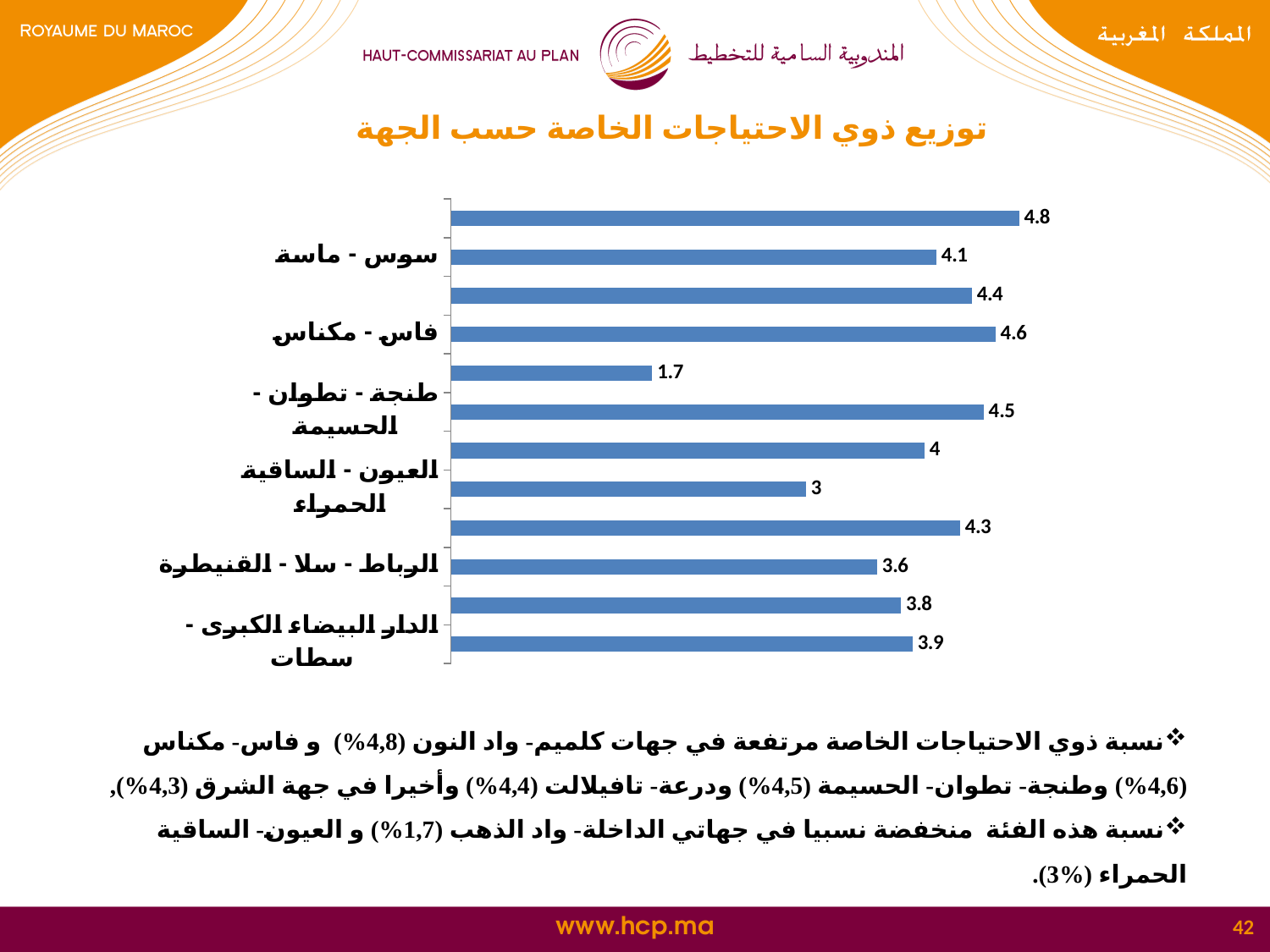

توزيع ذوي الاحتياجات الخاصة حسب الجهة

### Chart

| Category |  |
|---|---|
| الدار البيضاء الكبرى - سطات | 3.9 |
| مراكش - أسفي | 3.8 |
| الرباط - سلا - القنيطرة | 3.6 |
| الشرق | 4.3 |
| العيون - الساقية الحمراء | 3.0 |
| بني ملال - خنيفرة | 4.0 |
| طنجة - تطوان - الحسيمة | 4.5 |
| الداخلة - واد الذهب | 1.7 |
| فاس - مكناس | 4.6 |
| درعة - تافيلالت | 4.4 |
| سوس - ماسة | 4.1 |
| كلميم - واد نون | 4.8 |
نسبة ذوي الاحتياجات الخاصة مرتفعة في جهات كلميم- واد النون (4,8%)  و فاس- مكناس (4,6%) وطنجة- تطوان- الحسيمة (4,5%) ودرعة- تافيلالت (4,4%) وأخيرا في جهة الشرق (4,3%),
نسبة هذه الفئة  منخفضة نسبيا في جهاتي الداخلة- واد الذهب (1,7%) و العيون- الساقية الحمراء (%3).
42